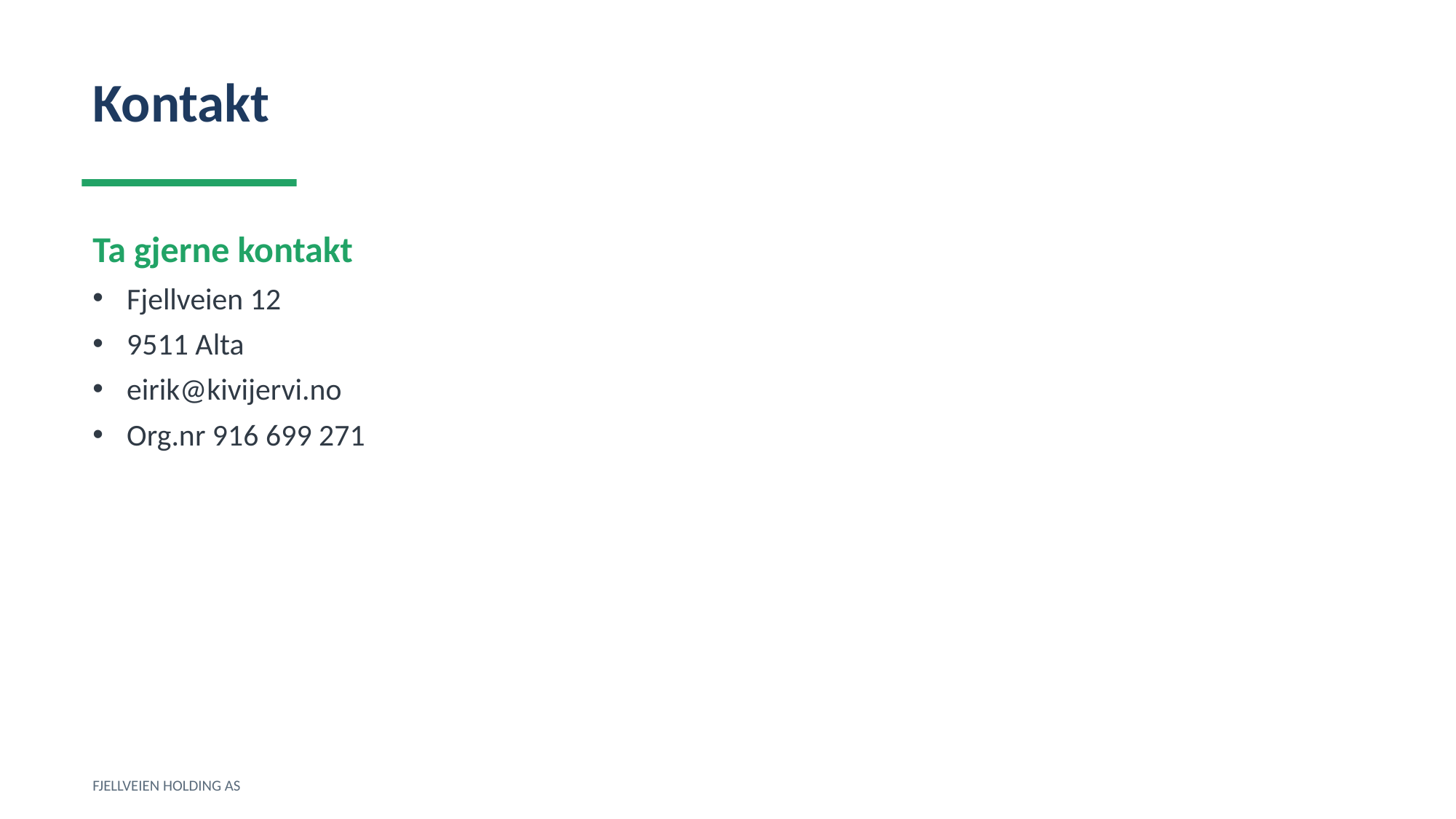

Kontakt

Ta gjerne kontakt
Fjellveien 12
9511 Alta
eirik@kivijervi.no
Org.nr 916 699 271
FJELLVEIEN HOLDING AS